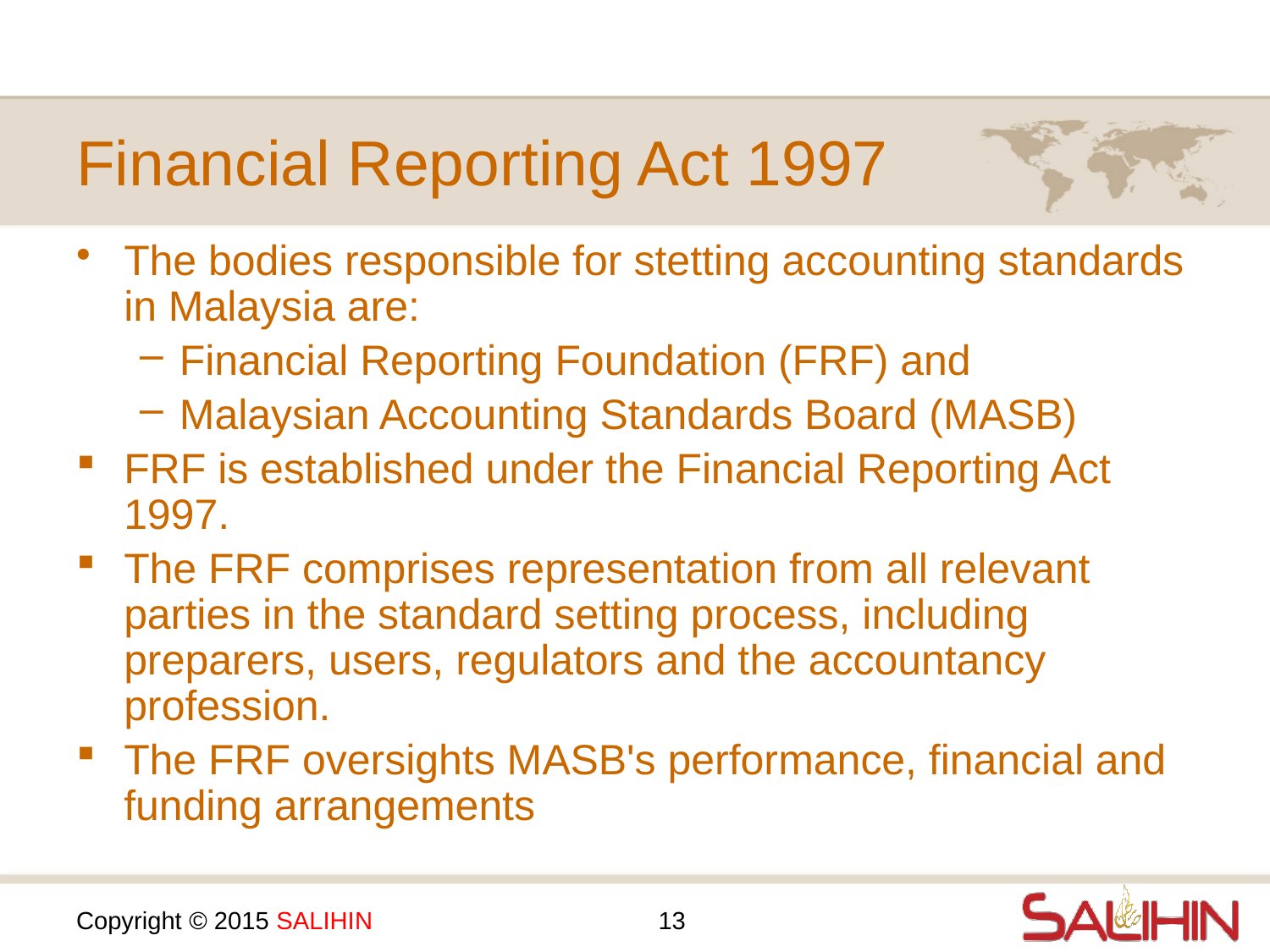

# Financial Reporting Act 1997
The bodies responsible for stetting accounting standards in Malaysia are:
Financial Reporting Foundation (FRF) and
Malaysian Accounting Standards Board (MASB)
FRF is established under the Financial Reporting Act 1997.
The FRF comprises representation from all relevant parties in the standard setting process, including preparers, users, regulators and the accountancy profession.
The FRF oversights MASB's performance, financial and funding arrangements
13